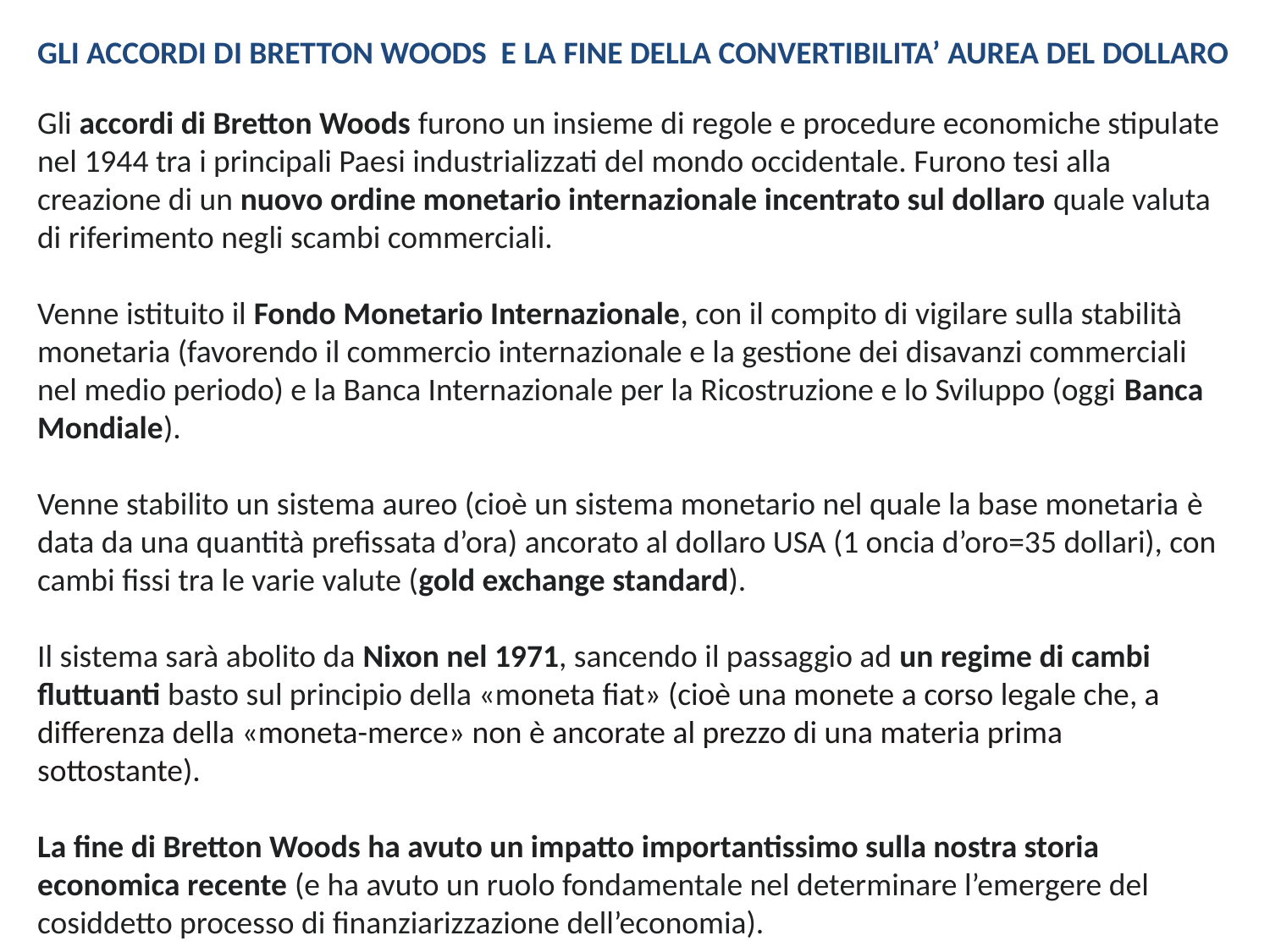

GLI ACCORDI DI BRETTON WOODS  E LA FINE DELLA CONVERTIBILITA’ AUREA DEL DOLLARO
Gli accordi di Bretton Woods furono un insieme di regole e procedure economiche stipulate nel 1944 tra i principali Paesi industrializzati del mondo occidentale. Furono tesi alla creazione di un nuovo ordine monetario internazionale incentrato sul dollaro quale valuta di riferimento negli scambi commerciali.

Venne istituito il Fondo Monetario Internazionale, con il compito di vigilare sulla stabilità monetaria (favorendo il commercio internazionale e la gestione dei disavanzi commerciali nel medio periodo) e la Banca Internazionale per la Ricostruzione e lo Sviluppo (oggi Banca Mondiale).

Venne stabilito un sistema aureo (cioè un sistema monetario nel quale la base monetaria è data da una quantità prefissata d’ora) ancorato al dollaro USA (1 oncia d’oro=35 dollari), con cambi fissi tra le varie valute (gold exchange standard).

Il sistema sarà abolito da Nixon nel 1971, sancendo il passaggio ad un regime di cambi fluttuanti basto sul principio della «moneta fiat» (cioè una monete a corso legale che, a differenza della «moneta-merce» non è ancorate al prezzo di una materia prima sottostante).

La fine di Bretton Woods ha avuto un impatto importantissimo sulla nostra storia economica recente (e ha avuto un ruolo fondamentale nel determinare l’emergere del cosiddetto processo di finanziarizzazione dell’economia).